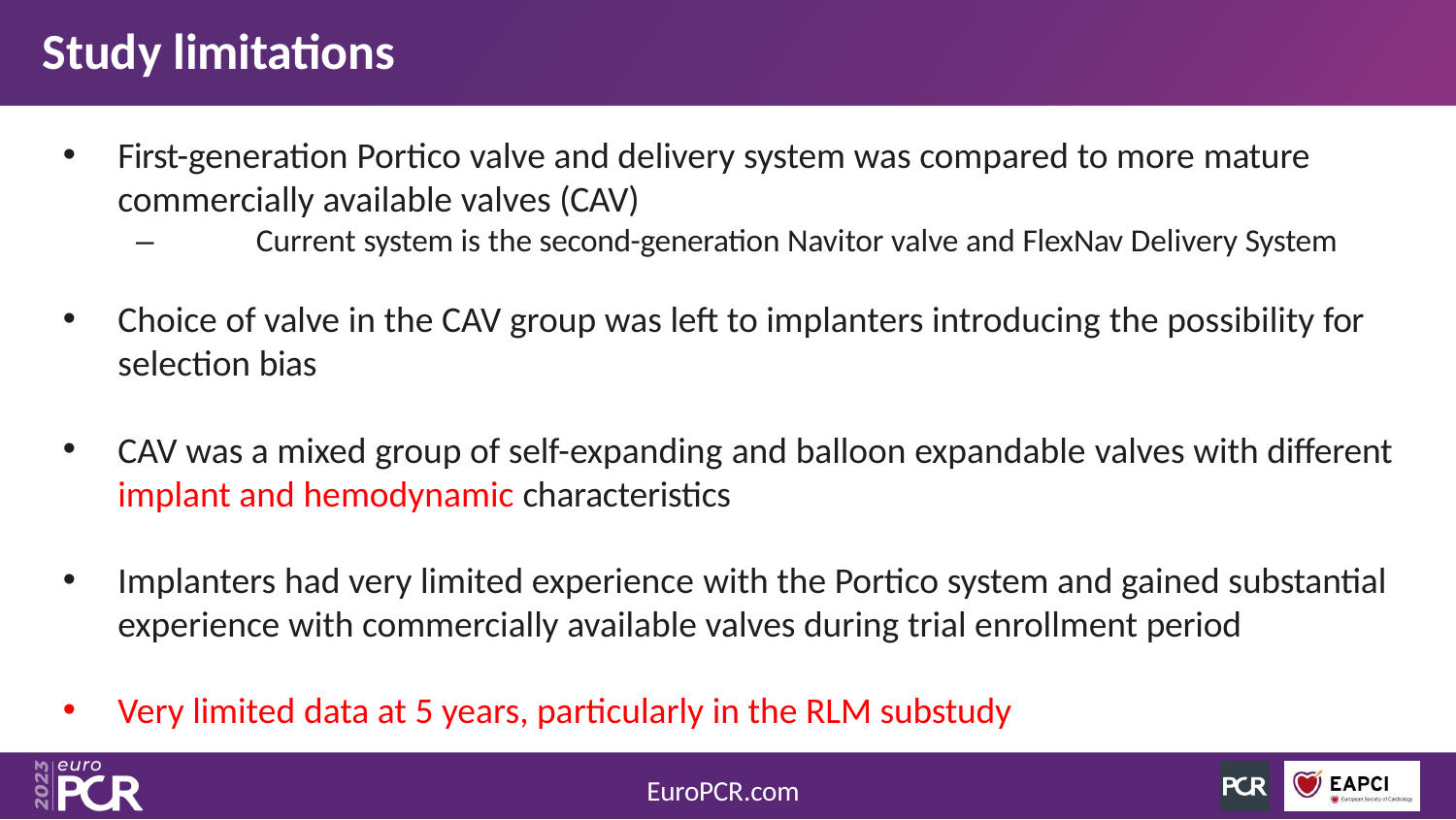

# Study limitations
First-generation Portico valve and delivery system was compared to more mature
commercially available valves (CAV)
–	Current system is the second-generation Navitor valve and FlexNav Delivery System

Choice of valve in the CAV group was left to implanters introducing the possibility for
selection bias

CAV was a mixed group of self-expanding and balloon expandable valves with different
implant and hemodynamic characteristics

Implanters had very limited experience with the Portico system and gained substantial
experience with commercially available valves during trial enrollment period

Very limited data at 5 years, particularly in the RLM substudy
EuroPCR.com